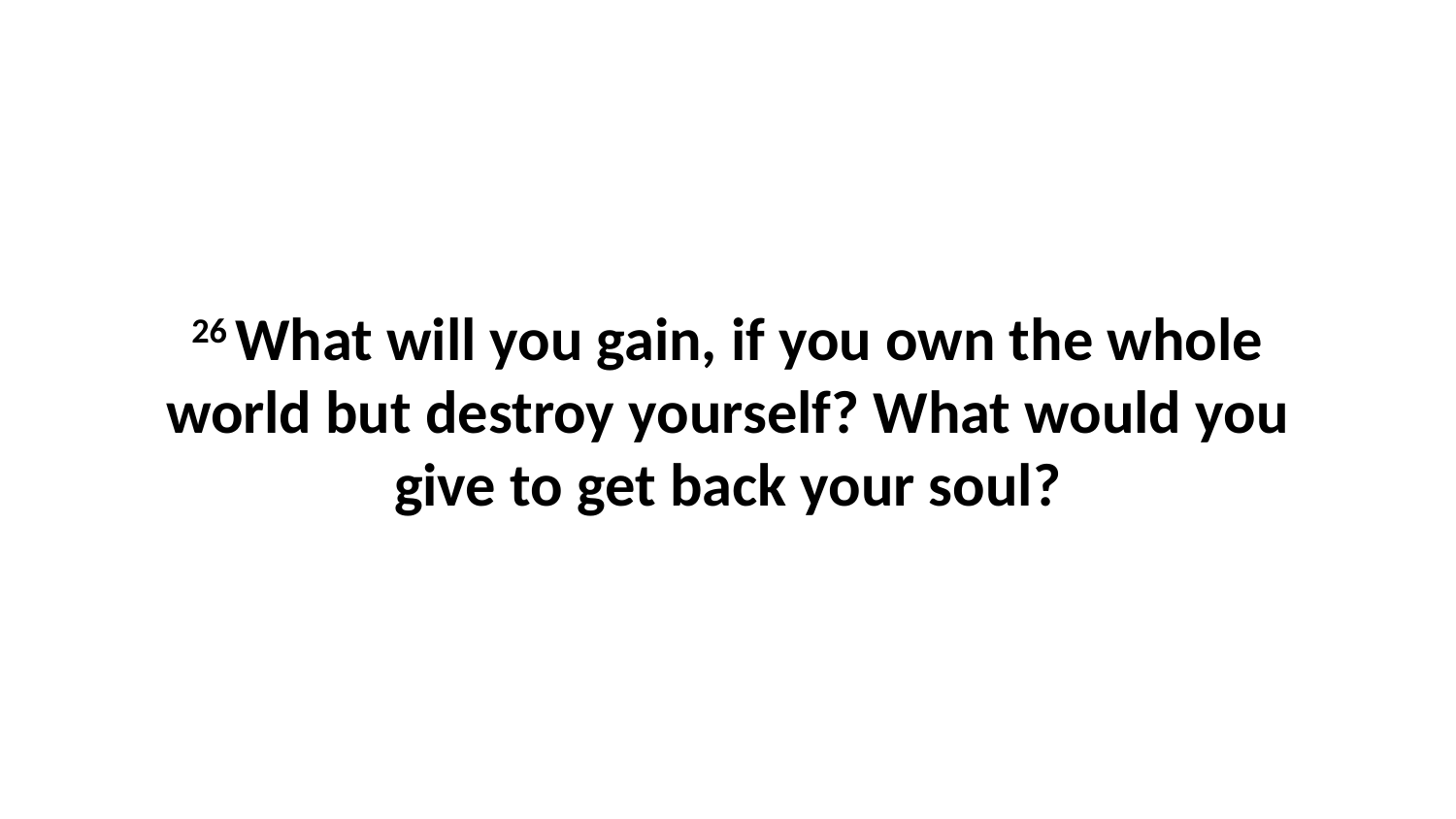

26 What will you gain, if you own the whole world but destroy yourself? What would you give to get back your soul?